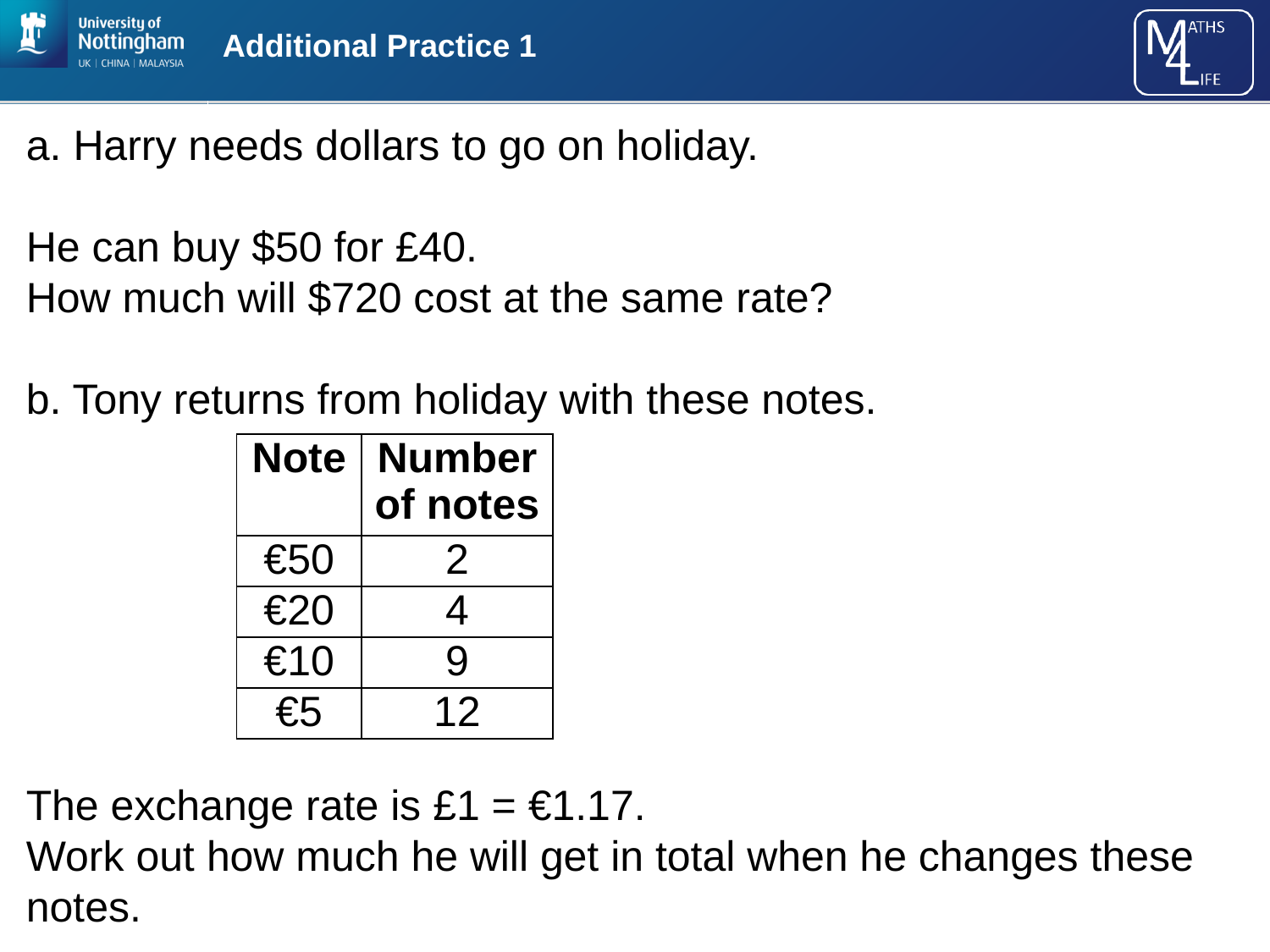

# Additional Practice 1
a. Harry needs dollars to go on holiday.

He can buy $50 for £40.
How much will $720 cost at the same rate?

b. Tony returns from holiday with these notes.

The exchange rate is £1 = €1.17.
Work out how much he will get in total when he changes these notes.
| Note | Number of notes |
| --- | --- |
| €50 | 2 |
| €20 | 4 |
| €10 | 9 |
| €5 | 12 |